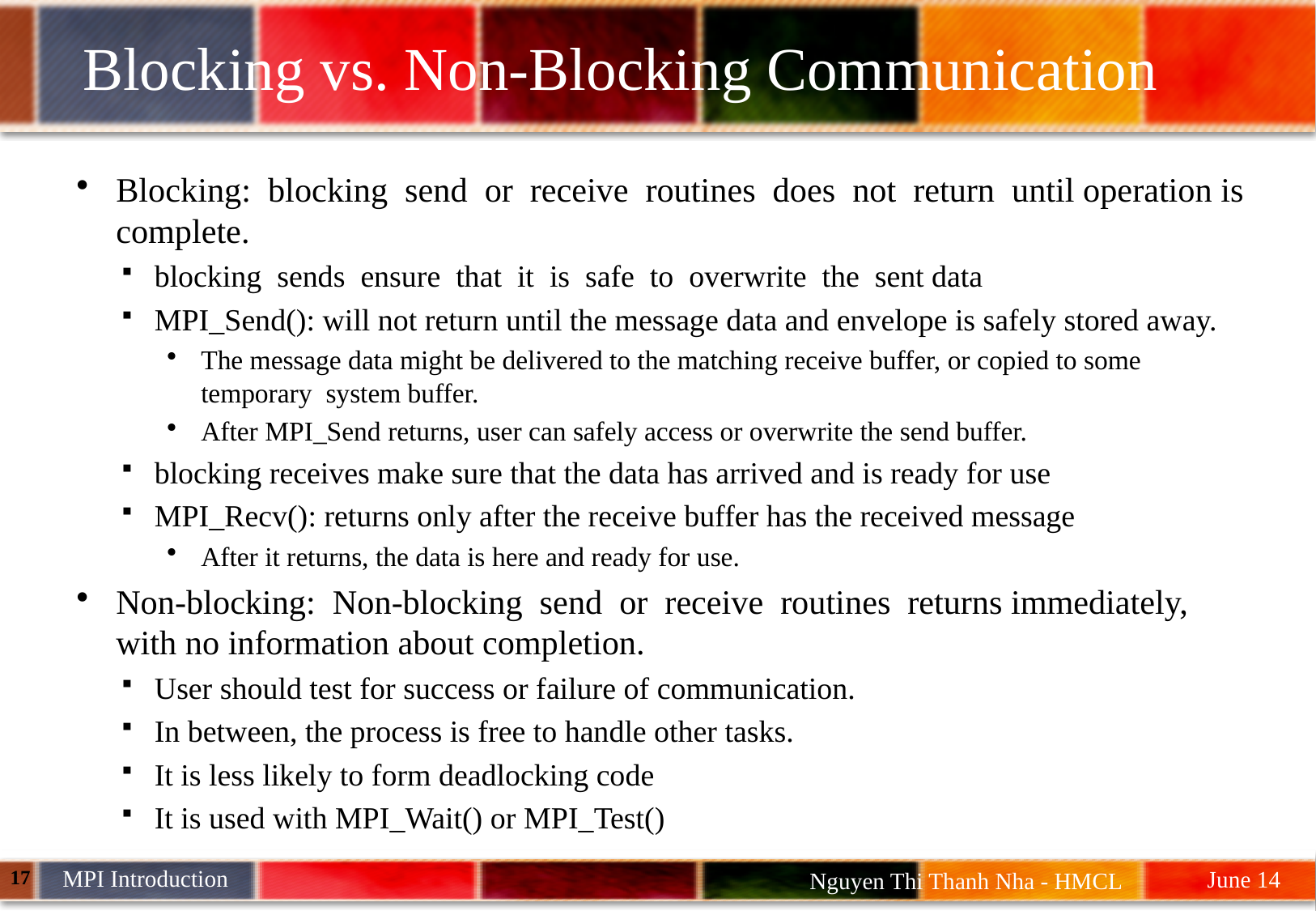

# Blocking vs. Non-Blocking Communication
Blocking:  blocking  send  or  receive  routines  does  not  return  until operation is complete.
blocking  sends  ensure  that  it  is  safe  to  overwrite  the  sent data
MPI_Send(): will not return until the message data and envelope is safely stored away.
The message data might be delivered to the matching receive buffer, or copied to some temporary  system buffer.
After MPI_Send returns, user can safely access or overwrite the send buffer.
blocking receives make sure that the data has arrived and is ready for use
MPI_Recv(): returns only after the receive buffer has the received message
After it returns, the data is here and ready for use.
Non-blocking:  Non-blocking  send  or  receive  routines  returns immediately, with no information about completion.
User should test for success or failure of communication.
In between, the process is free to handle other tasks.
It is less likely to form deadlocking code
It is used with MPI_Wait() or MPI_Test()
17
MPI Introduction
June 14